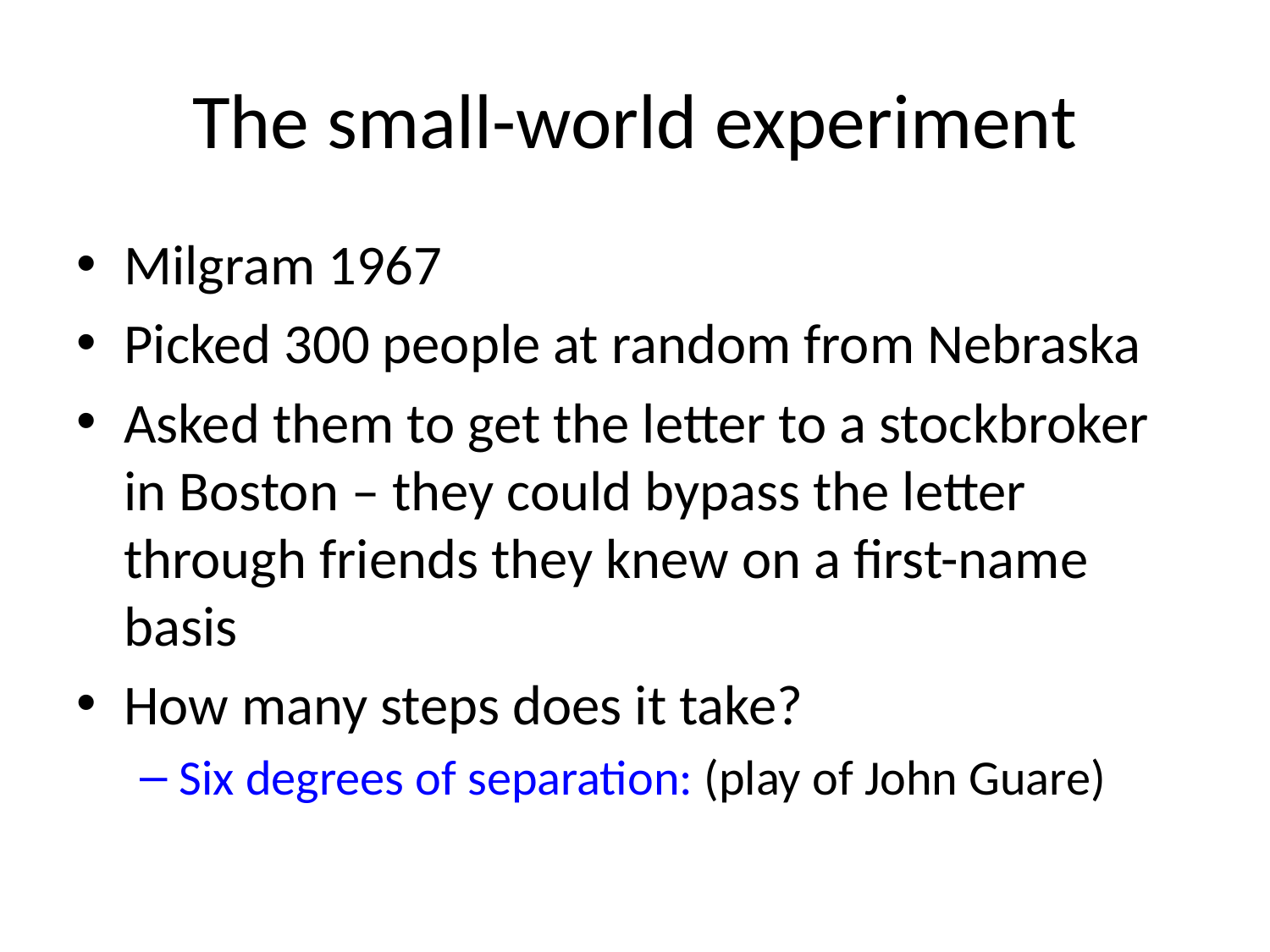

# The small-world experiment
Milgram 1967
Picked 300 people at random from Nebraska
Asked them to get the letter to a stockbroker in Boston – they could bypass the letter through friends they knew on a first-name basis
How many steps does it take?
Six degrees of separation: (play of John Guare)